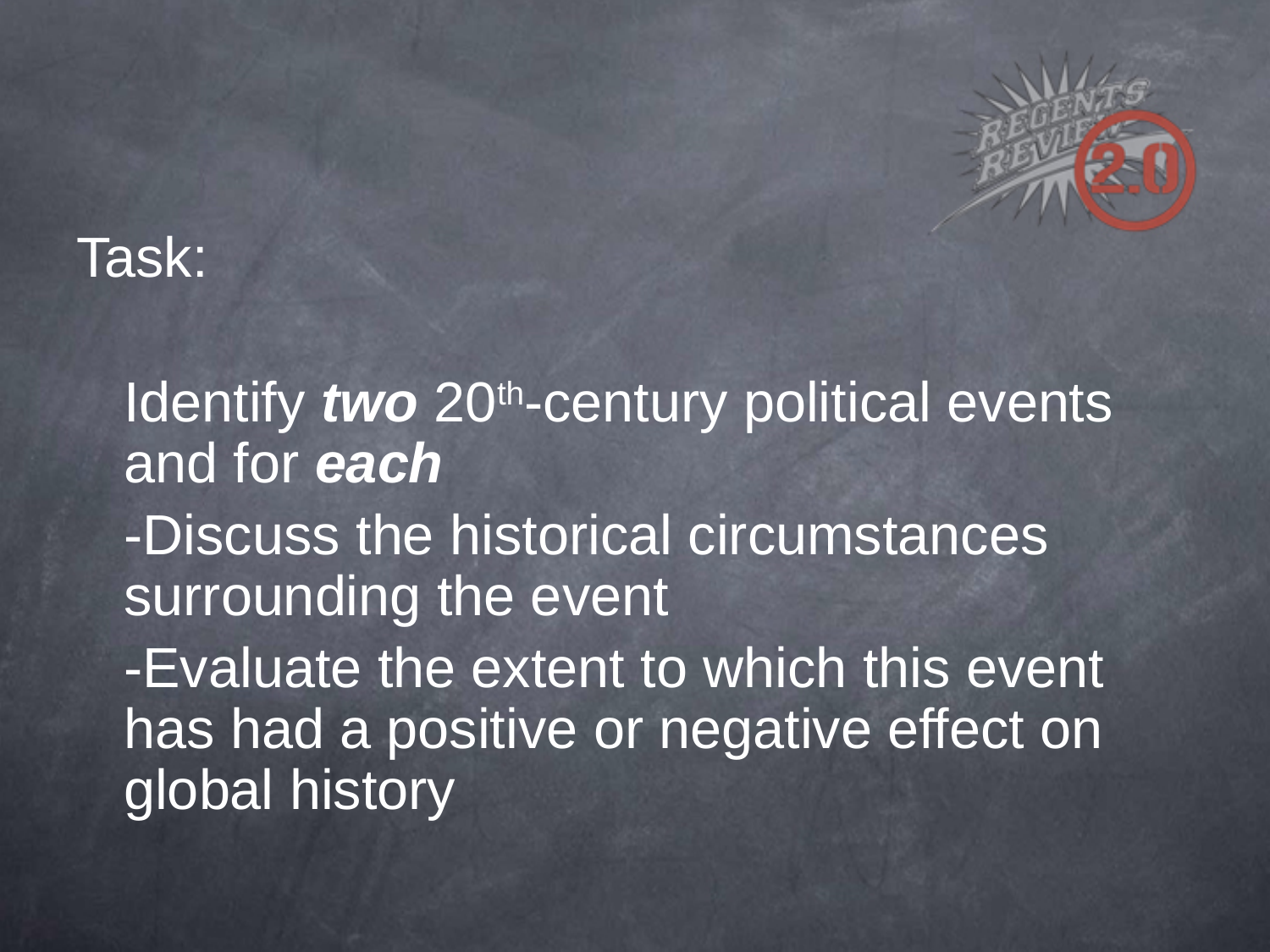

Task:

	Identify two 20th-century political events and for each
	-Discuss the historical circumstances surrounding the event
	-Evaluate the extent to which this event has had a positive or negative effect on global history